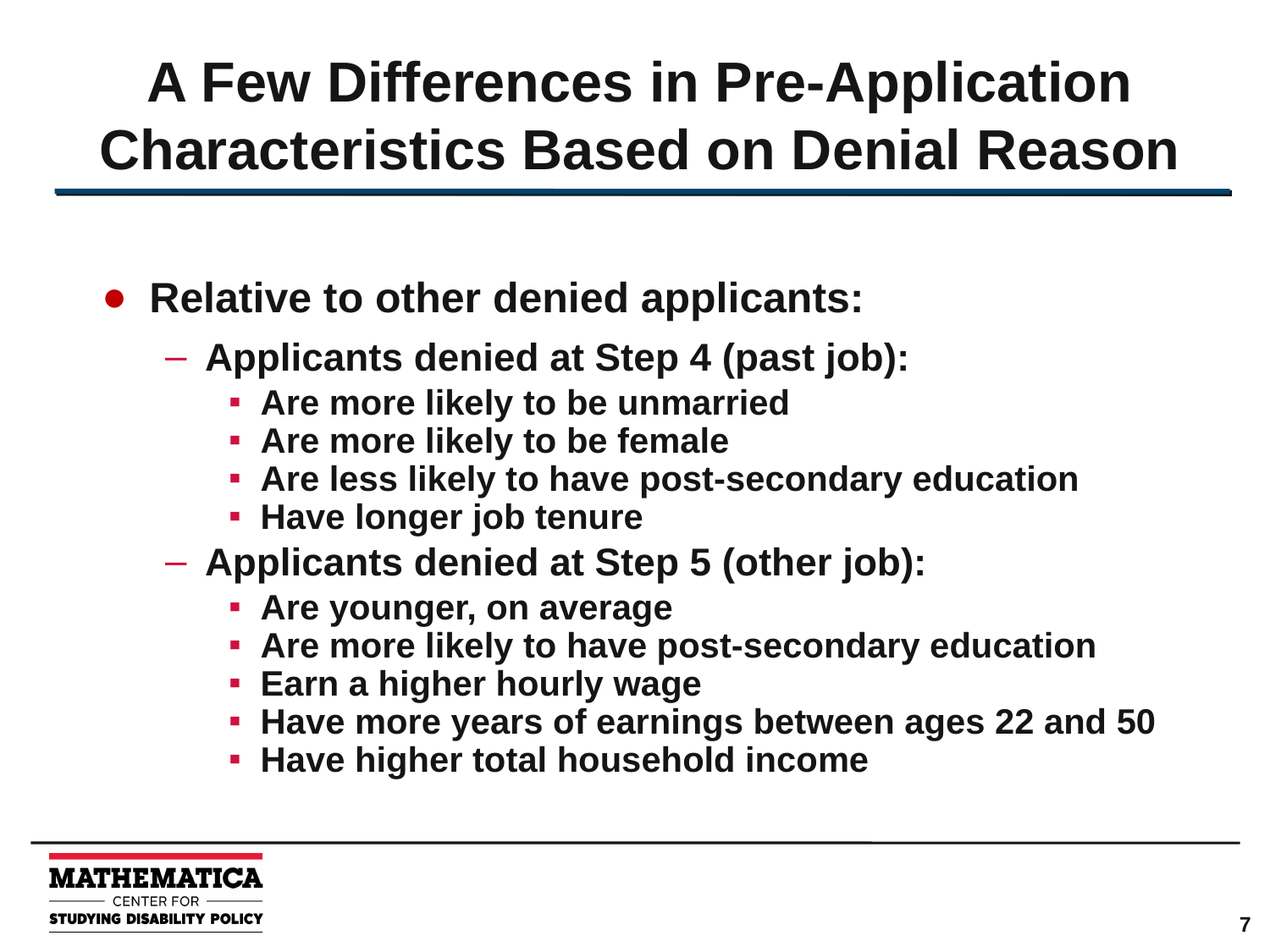

# A Few Differences in Pre-Application Characteristics Based on Denial Reason
Relative to other denied applicants:
Applicants denied at Step 4 (past job):
Are more likely to be unmarried
Are more likely to be female
Are less likely to have post-secondary education
Have longer job tenure
Applicants denied at Step 5 (other job):
Are younger, on average
Are more likely to have post-secondary education
Earn a higher hourly wage
Have more years of earnings between ages 22 and 50
Have higher total household income
7